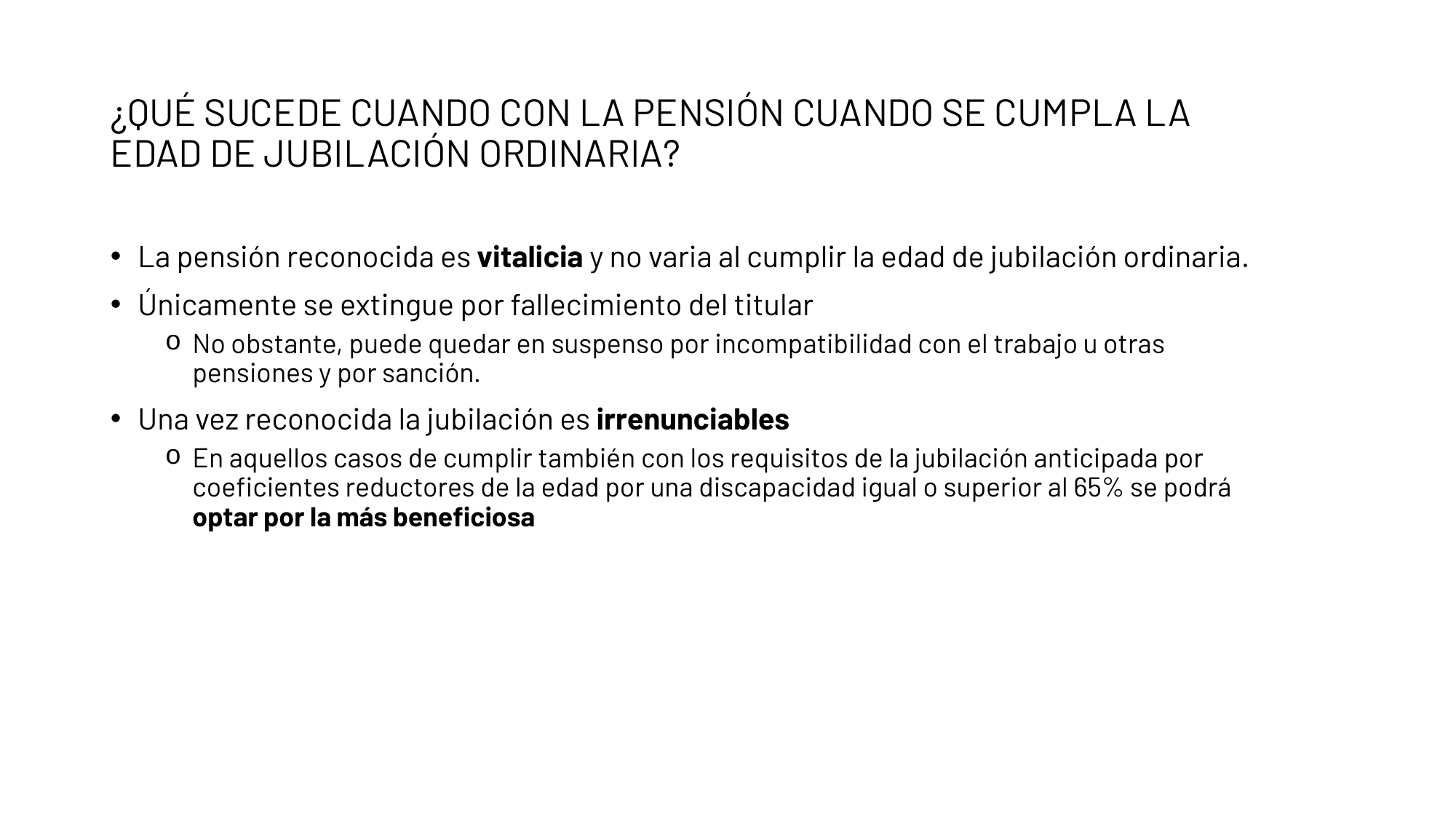

# ¿Qué sucede cuando con la pensión cuando se cumpla la edad de jubilación ordinaria?
La pensión reconocida es vitalicia y no varia al cumplir la edad de jubilación ordinaria.
Únicamente se extingue por fallecimiento del titular
No obstante, puede quedar en suspenso por incompatibilidad con el trabajo u otras pensiones y por sanción.
Una vez reconocida la jubilación es irrenunciables
En aquellos casos de cumplir también con los requisitos de la jubilación anticipada por coeficientes reductores de la edad por una discapacidad igual o superior al 65% se podrá optar por la más beneficiosa